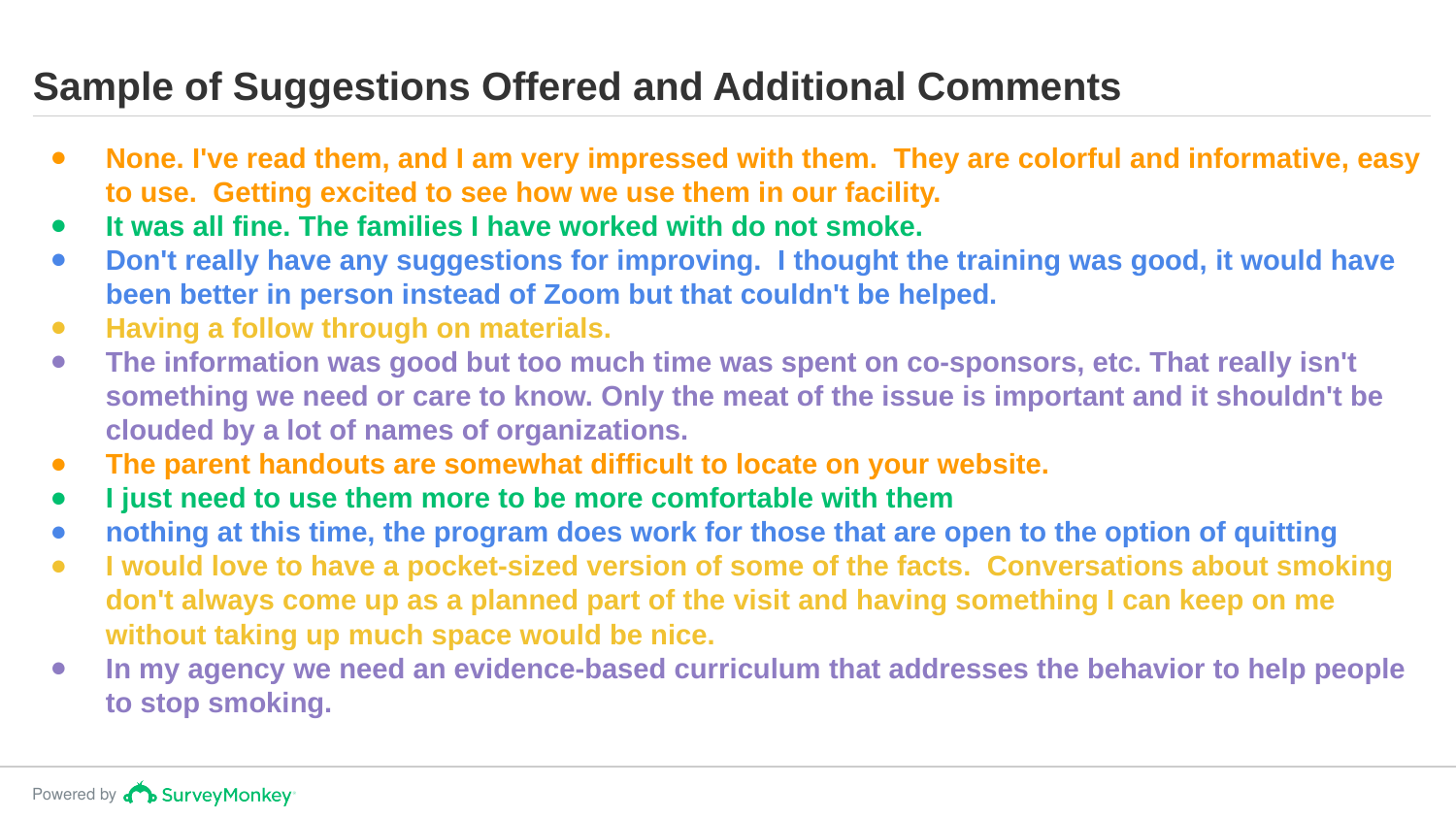

# Sample of Suggestions Offered and Additional Comments
None. I've read them, and I am very impressed with them.  They are colorful and informative, easy to use.  Getting excited to see how we use them in our facility.
It was all fine. The families I have worked with do not smoke.
Don't really have any suggestions for improving.  I thought the training was good, it would have been better in person instead of Zoom but that couldn't be helped.
Having a follow through on materials.
The information was good but too much time was spent on co-sponsors, etc. That really isn't something we need or care to know. Only the meat of the issue is important and it shouldn't be clouded by a lot of names of organizations.
The parent handouts are somewhat difficult to locate on your website.
I just need to use them more to be more comfortable with them
nothing at this time, the program does work for those that are open to the option of quitting
I would love to have a pocket-sized version of some of the facts.  Conversations about smoking don't always come up as a planned part of the visit and having something I can keep on me without taking up much space would be nice.
In my agency we need an evidence-based curriculum that addresses the behavior to help people to stop smoking.